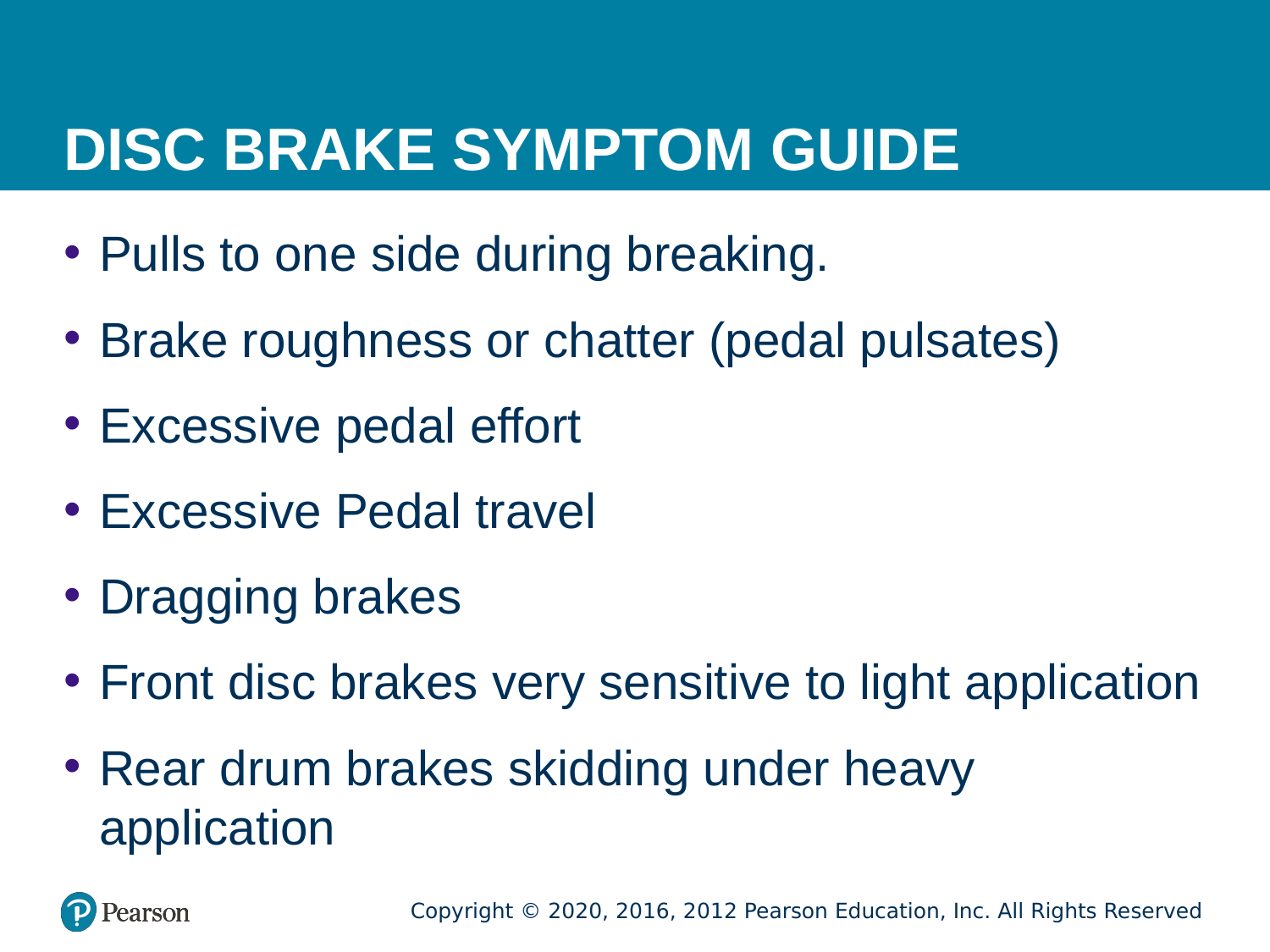

# DISC BRAKE SYMPTOM GUIDE
Pulls to one side during breaking.
Brake roughness or chatter (pedal pulsates)
Excessive pedal effort
Excessive Pedal travel
Dragging brakes
Front disc brakes very sensitive to light application
Rear drum brakes skidding under heavy application